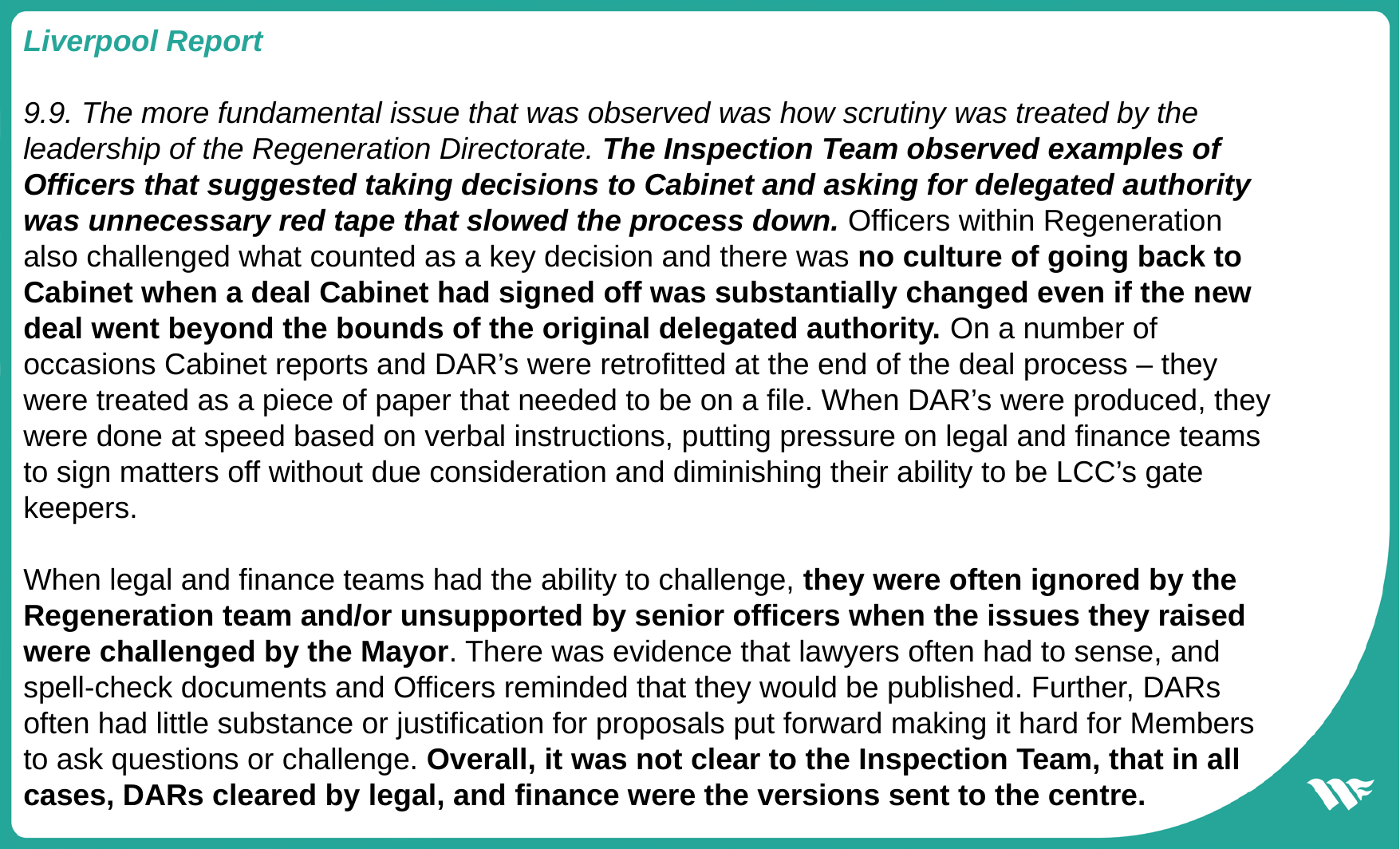

Liverpool Report

9.9. The more fundamental issue that was observed was how scrutiny was treated by the leadership of the Regeneration Directorate. The Inspection Team observed examples of Officers that suggested taking decisions to Cabinet and asking for delegated authority was unnecessary red tape that slowed the process down. Officers within Regeneration also challenged what counted as a key decision and there was no culture of going back to Cabinet when a deal Cabinet had signed off was substantially changed even if the new deal went beyond the bounds of the original delegated authority. On a number of occasions Cabinet reports and DAR’s were retrofitted at the end of the deal process – they were treated as a piece of paper that needed to be on a file. When DAR’s were produced, they were done at speed based on verbal instructions, putting pressure on legal and finance teams to sign matters off without due consideration and diminishing their ability to be LCC’s gate keepers.

When legal and finance teams had the ability to challenge, they were often ignored by the Regeneration team and/or unsupported by senior officers when the issues they raised were challenged by the Mayor. There was evidence that lawyers often had to sense, and spell-check documents and Officers reminded that they would be published. Further, DARs often had little substance or justification for proposals put forward making it hard for Members to ask questions or challenge. Overall, it was not clear to the Inspection Team, that in all cases, DARs cleared by legal, and finance were the versions sent to the centre.